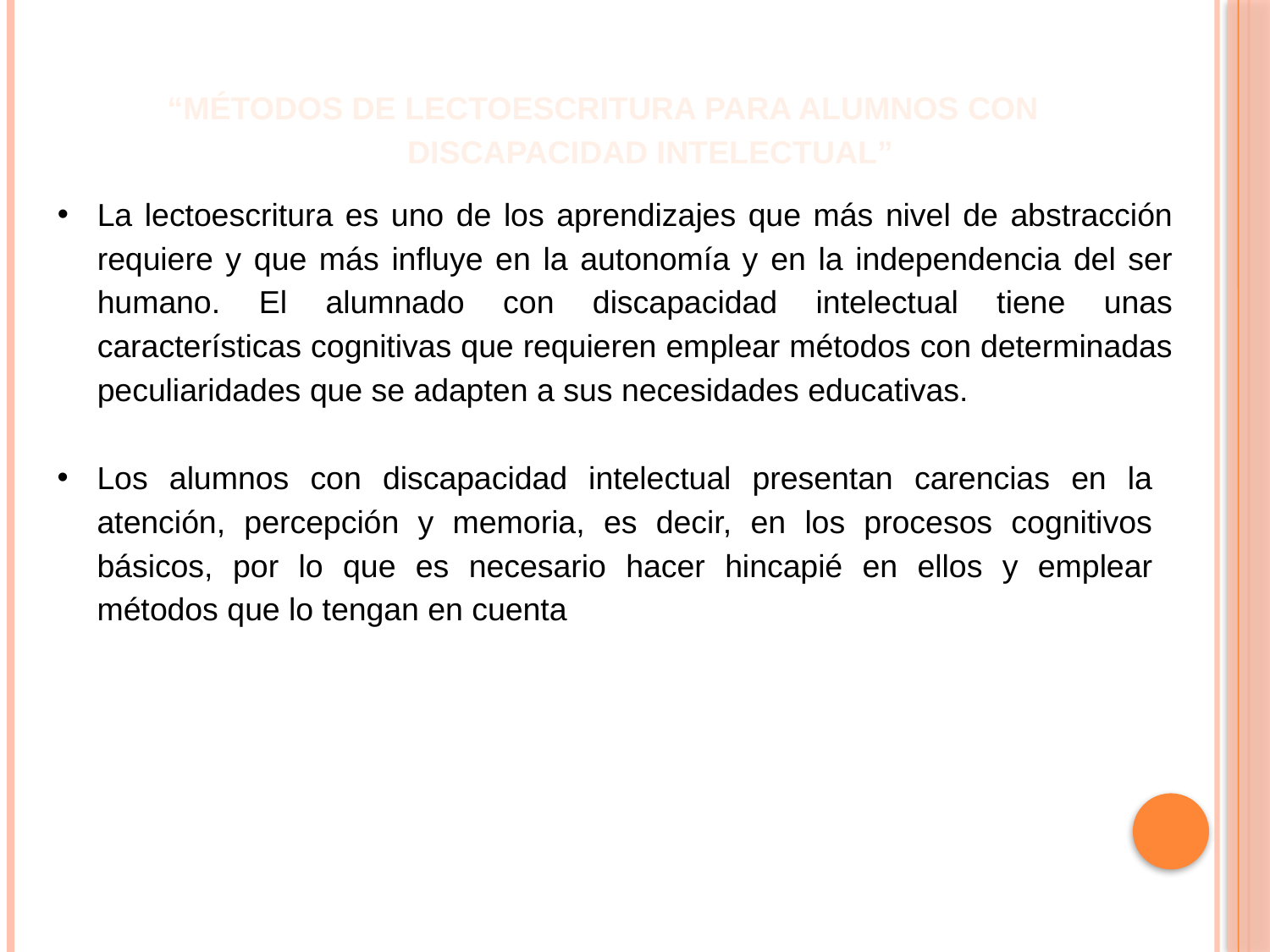

“MÉTODOS DE LECTOESCRITURA PARA ALUMNOS CON
                           DISCAPACIDAD INTELECTUAL”
La lectoescritura es uno de los aprendizajes que más nivel de abstracción requiere y que más influye en la autonomía y en la independencia del ser humano. El alumnado con discapacidad intelectual tiene unas características cognitivas que requieren emplear métodos con determinadas peculiaridades que se adapten a sus necesidades educativas.
Los alumnos con discapacidad intelectual presentan carencias en la atención, percepción y memoria, es decir, en los procesos cognitivos básicos, por lo que es necesario hacer hincapié en ellos y emplear métodos que lo tengan en cuenta